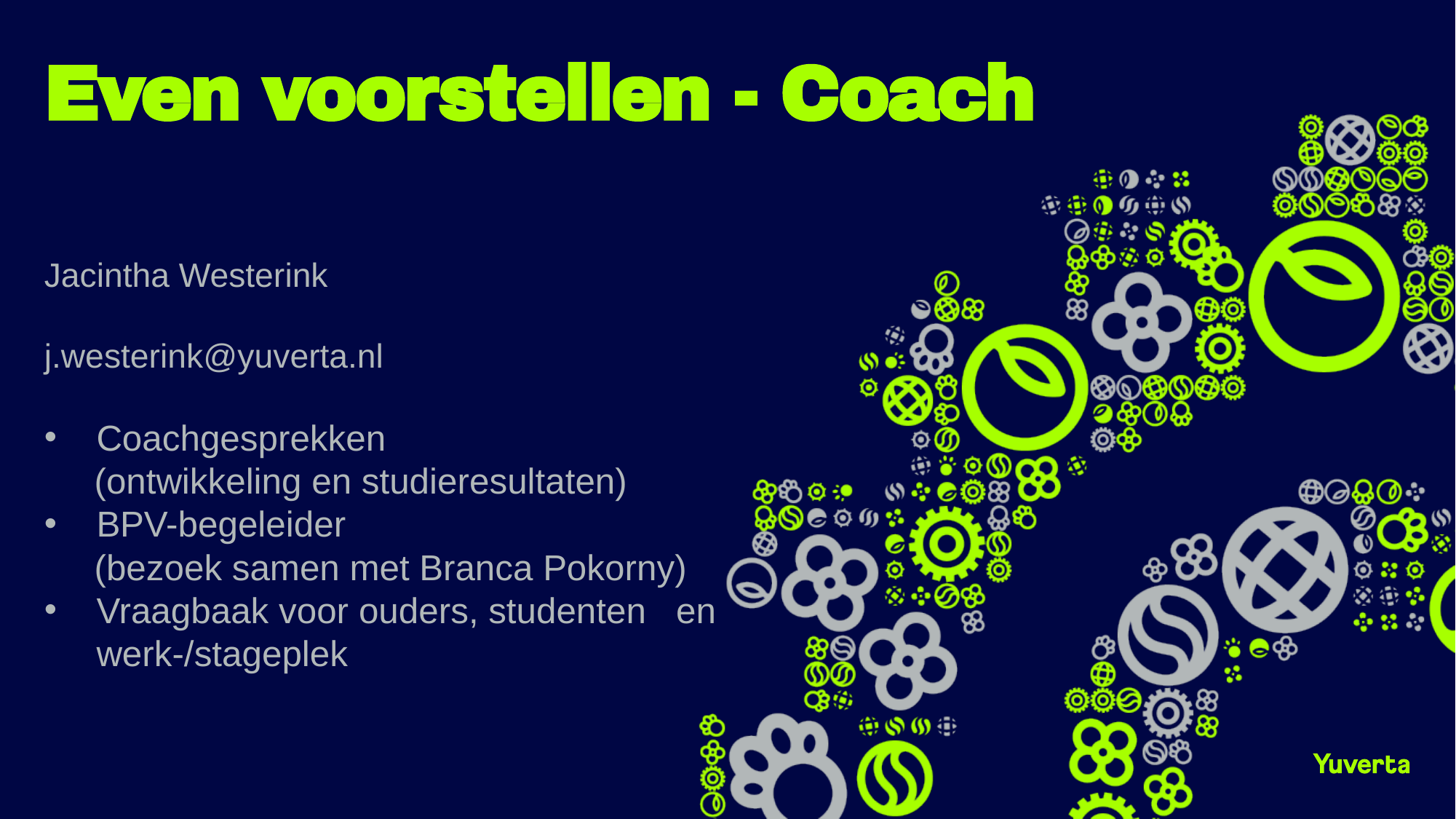

# Even voorstellen - Coach
Jacintha Westerink

j.westerink@yuverta.nl

Coachgesprekken
     (ontwikkeling en studieresultaten)
BPV-begeleider
     (bezoek samen met Branca Pokorny)
Vraagbaak voor ouders, studenten   en werk-/stageplek

6